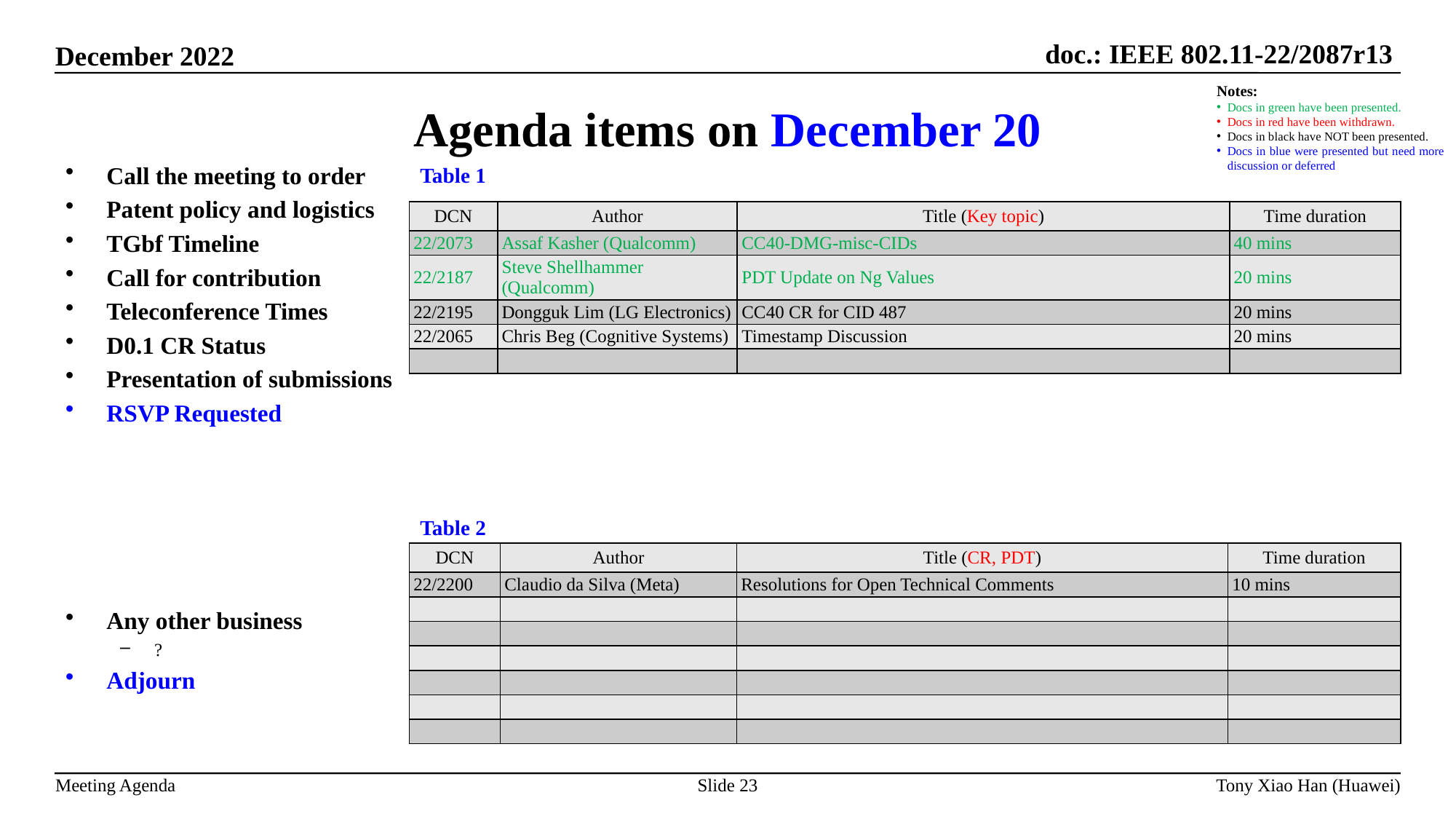

Agenda items on December 20
Notes:
Docs in green have been presented.
Docs in red have been withdrawn.
Docs in black have NOT been presented.
Docs in blue were presented but need more discussion or deferred
Call the meeting to order
Patent policy and logistics
TGbf Timeline
Call for contribution
Teleconference Times
D0.1 CR Status
Presentation of submissions
RSVP Requested

Any other business
?
Adjourn
Table 1
| DCN | Author | Title (Key topic) | Time duration |
| --- | --- | --- | --- |
| 22/2073 | Assaf Kasher (Qualcomm) | CC40-DMG-misc-CIDs | 40 mins |
| 22/2187 | Steve Shellhammer (Qualcomm) | PDT Update on Ng Values | 20 mins |
| 22/2195 | Dongguk Lim (LG Electronics) | CC40 CR for CID 487 | 20 mins |
| 22/2065 | Chris Beg (Cognitive Systems) | Timestamp Discussion | 20 mins |
|  |  |  |  |
Table 2
| DCN | Author | Title (CR, PDT) | Time duration |
| --- | --- | --- | --- |
| 22/2200 | Claudio da Silva (Meta) | Resolutions for Open Technical Comments | 10 mins |
|  |  |  |  |
|  |  |  |  |
|  |  |  |  |
|  |  |  |  |
|  |  |  |  |
|  |  |  |  |